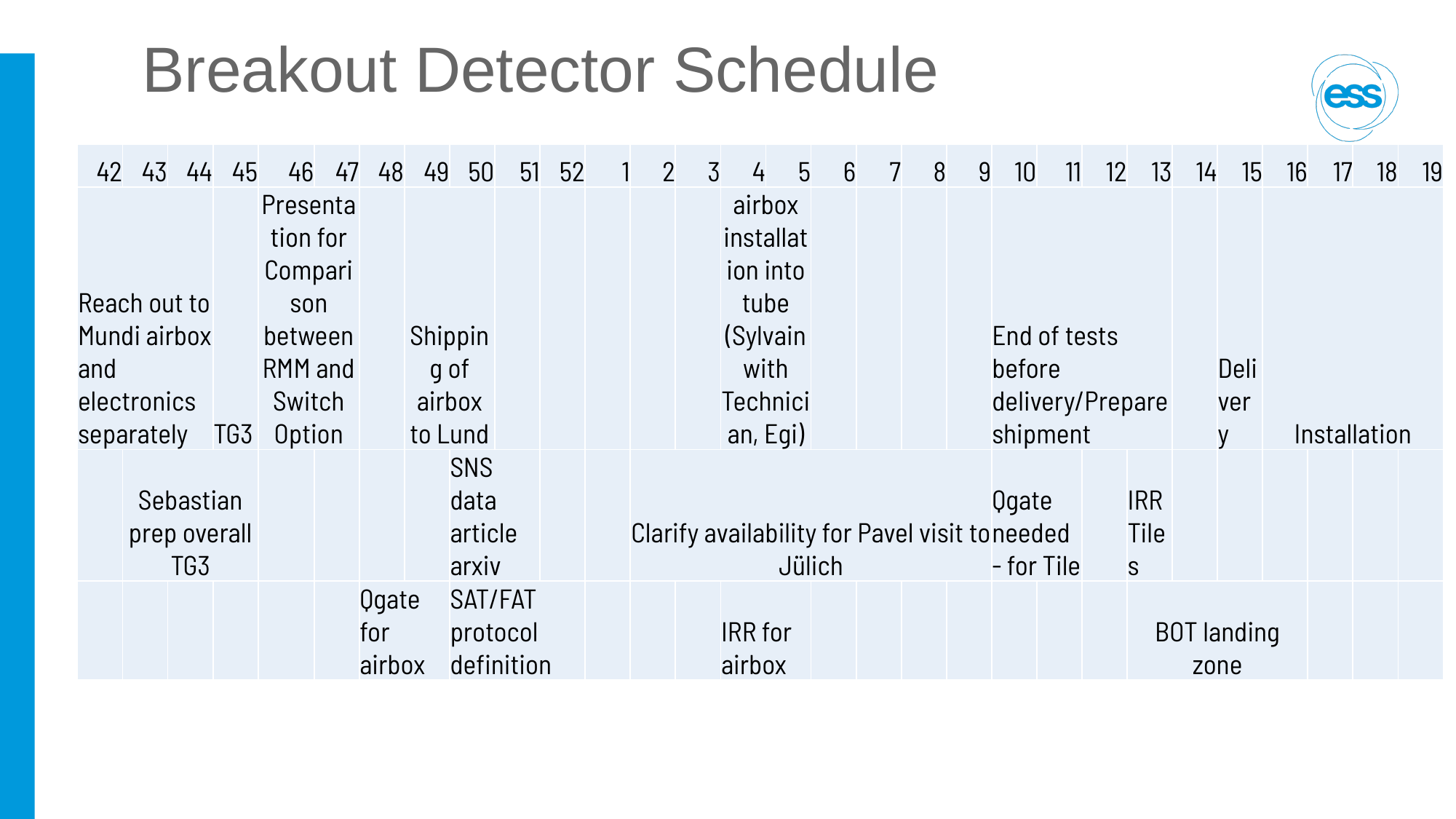

# Breakout Detector Schedule
| 42 | 43 | 44 | 45 | 46 | 47 | 48 | 49 | 50 | 51 | 52 | 1 | 2 | 3 | 4 | 5 | 6 | 7 | 8 | 9 | 10 | 11 | 12 | 13 | 14 | 15 | 16 | 17 | 18 | 19 |
| --- | --- | --- | --- | --- | --- | --- | --- | --- | --- | --- | --- | --- | --- | --- | --- | --- | --- | --- | --- | --- | --- | --- | --- | --- | --- | --- | --- | --- | --- |
| Reach out to Mundi airbox and electronics separately |  |  | TG3 | Presentation for Comparison between RMM and Switch Option |  |  | Shipping of airbox to Lund |  |  |  |  |  |  | airbox installation into tube (Sylvain with Technician, Egi) |  |  |  |  |  | End of tests before delivery/Prepare shipment |  |  |  |  | Delivery | Installation |  |  |  |
|  | Sebastian prep overall TG3 |  |  |  |  |  |  | SNS data article arxiv |  |  |  | Clarify availability for Pavel visit to Jülich |  |  |  |  |  |  |  | Qgate needed - for Tile |  |  | IRR Tiles |  |  |  |  |  |  |
|  |  |  |  |  |  | Qgate for airbox |  | SAT/FAT protocol definition |  |  |  |  |  | IRR for airbox |  |  |  |  |  |  |  |  | BOT landing zone |  |  |  |  |  |  |